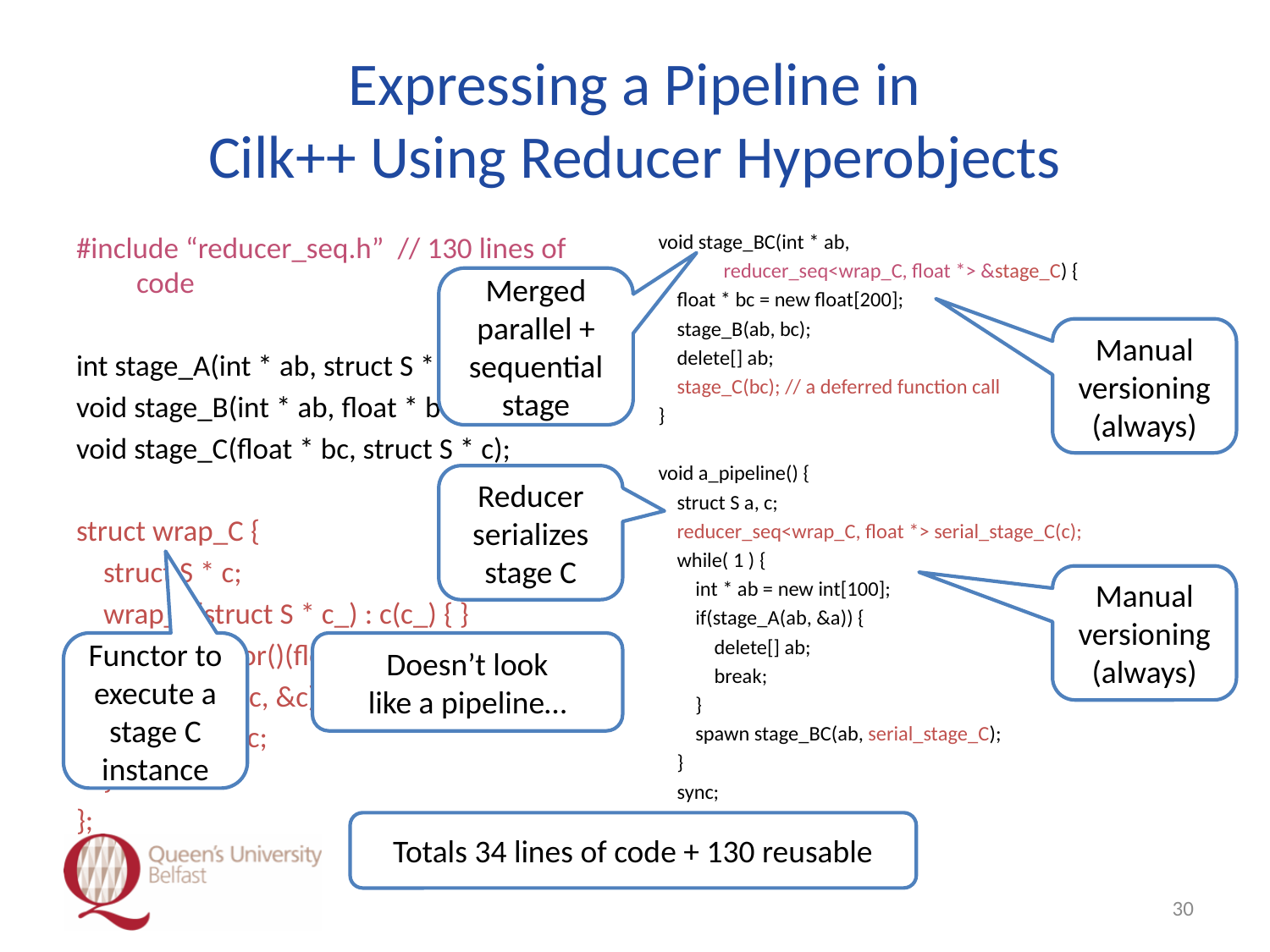

# Expressing a Pipeline in Cilk++ Using Reducer Hyperobjects
#include “reducer_seq.h”  // 130 lines of code

int stage_A(int * ab, struct S * a);
void stage_B(int * ab, float * bc);
void stage_C(float * bc, struct S * c);

struct wrap_C {
    struct S * c;
    wrap_C(struct S * c_) : c(c_) { }
    void operator()(float *bc) {
        stage_C(bc, &c);
        delete[] bc;
    }
};
void stage_BC(int * ab,
              reducer_seq<wrap_C, float *> &stage_C) {
    float * bc = new float[200];
    stage_B(ab, bc);
    delete[] ab;
    stage_C(bc); // a deferred function call
}

void a_pipeline() {
    struct S a, c;
    reducer_seq<wrap_C, float *> serial_stage_C(c);
    while( 1 ) {
        int * ab = new int[100];
        if(stage_A(ab, &a)) {
            delete[] ab;
            break;
        }
        spawn stage_BC(ab, serial_stage_C);
    }
    sync;
}

Merged parallel + sequential stage
Manual versioning (always)
Reducer serializes stage C
Manual versioning (always)
Doesn’t look
like a pipeline…
Functor to execute a stage C instance
Totals 34 lines of code + 130 reusable
30